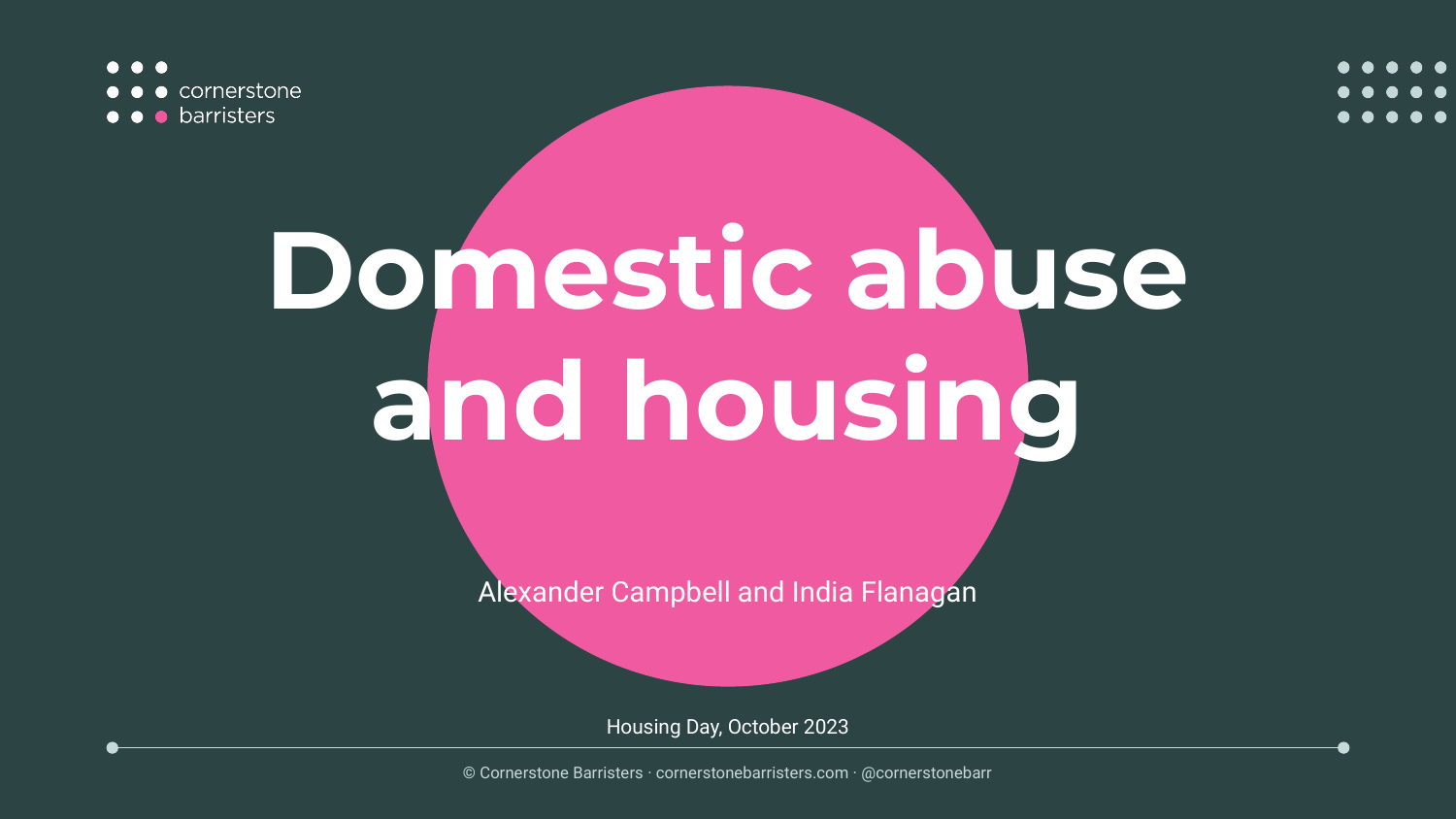

Domestic abuse and housing
Alexander Campbell and India Flanagan
Housing Day, October 2023